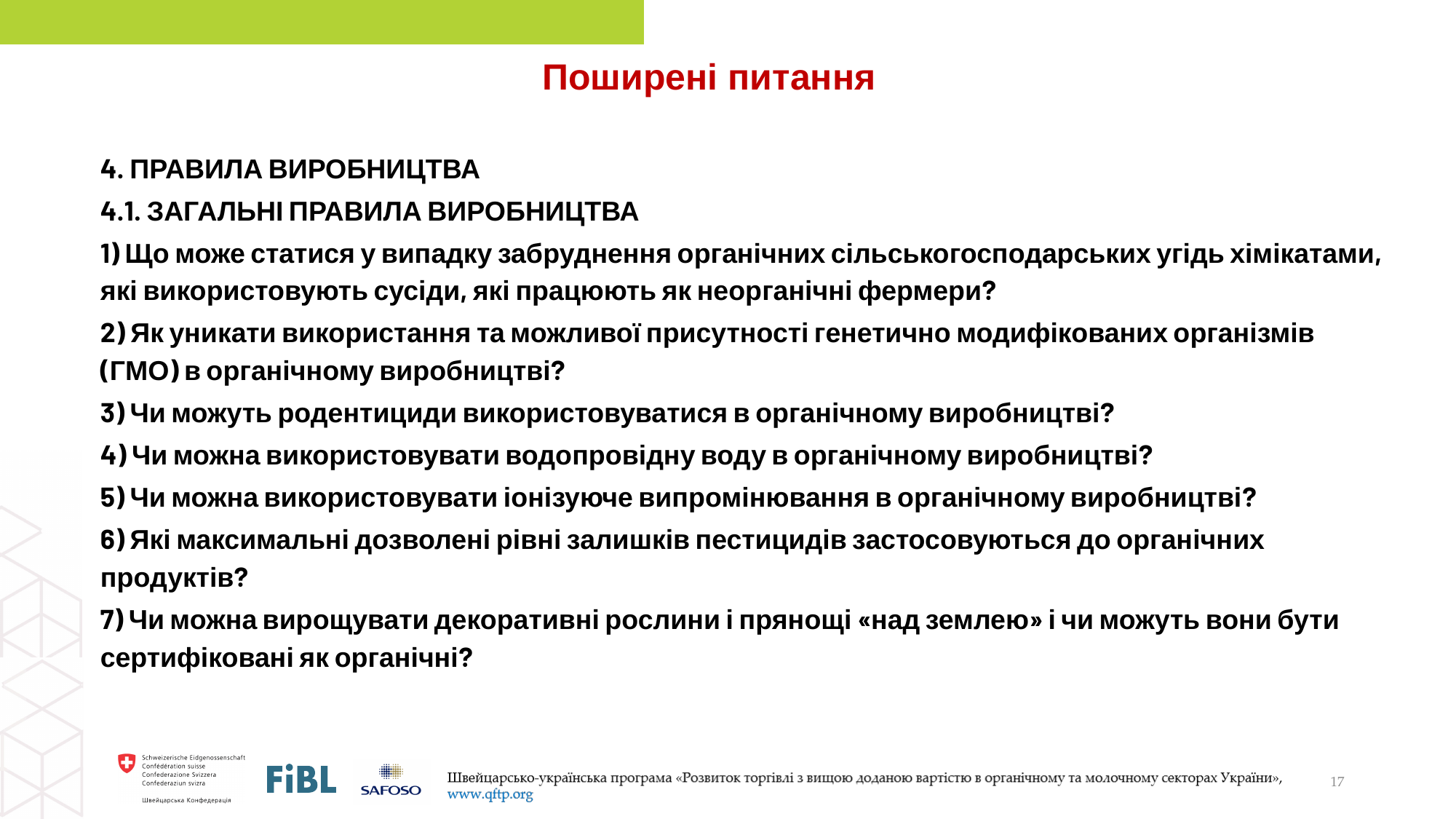

Поширені питання
4. ПРАВИЛА ВИРОБНИЦТВА
4.1. ЗАГАЛЬНІ ПРАВИЛА ВИРОБНИЦТВА
1) Що може статися у випадку забруднення органічних сільськогосподарських угідь хімікатами, які використовують сусіди, які працюють як неорганічні фермери?
2) Як уникати використання та можливої присутності генетично модифікованих організмів (ГМО) в органічному виробництві?
3) Чи можуть родентициди використовуватися в органічному виробництві?
4) Чи можна використовувати водопровідну воду в органічному виробництві?
5) Чи можна використовувати іонізуюче випромінювання в органічному виробництві?
6) Які максимальні дозволені рівні залишків пестицидів застосовуються до органічних продуктів?
7) Чи можна вирощувати декоративні рослини і прянощі «над землею» і чи можуть вони бути сертифіковані як органічні?
17